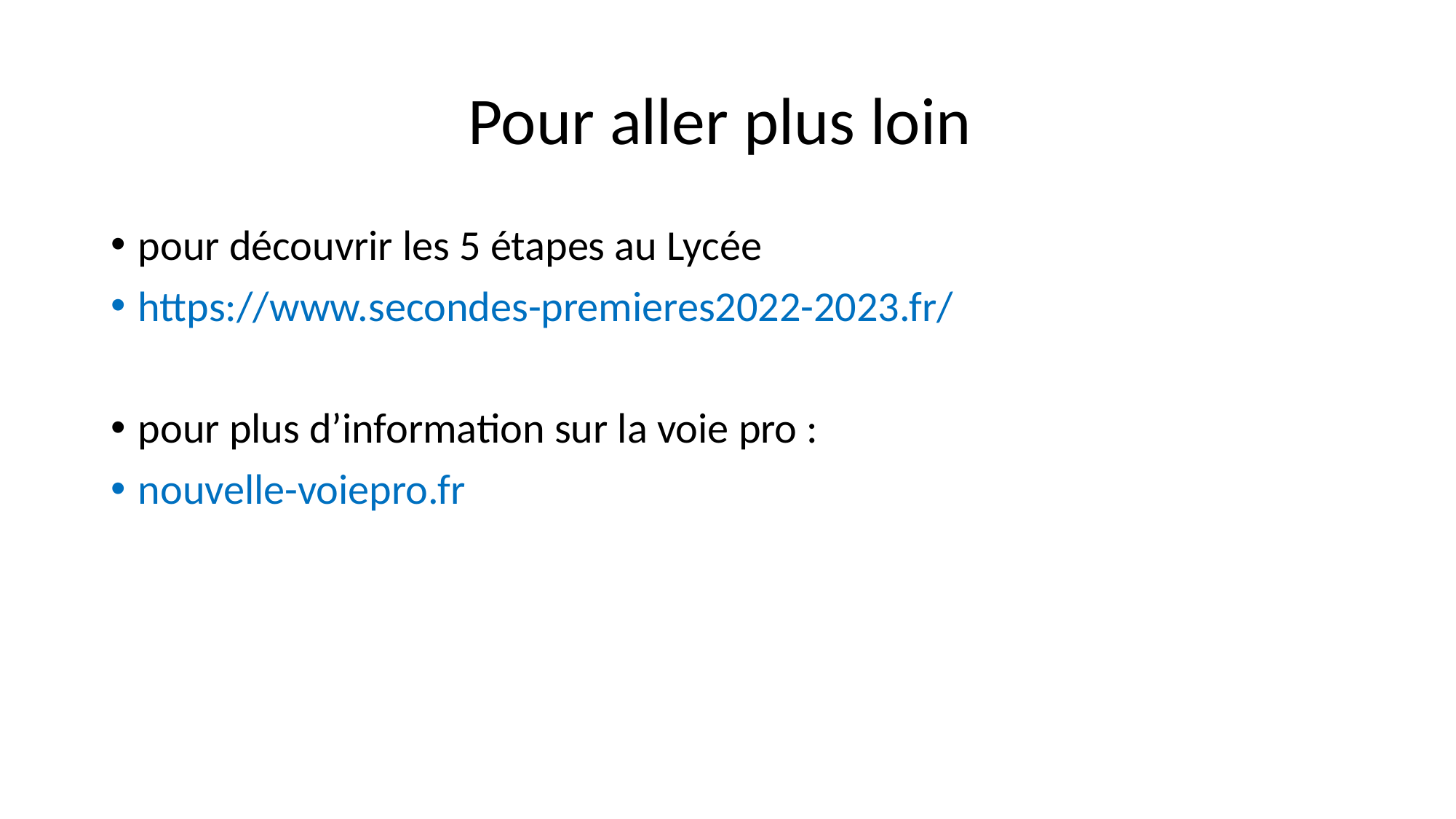

# Pour aller plus loin
pour découvrir les 5 étapes au Lycée
https://www.secondes-premieres2022-2023.fr/

pour plus d’information sur la voie pro :
nouvelle-voiepro.fr